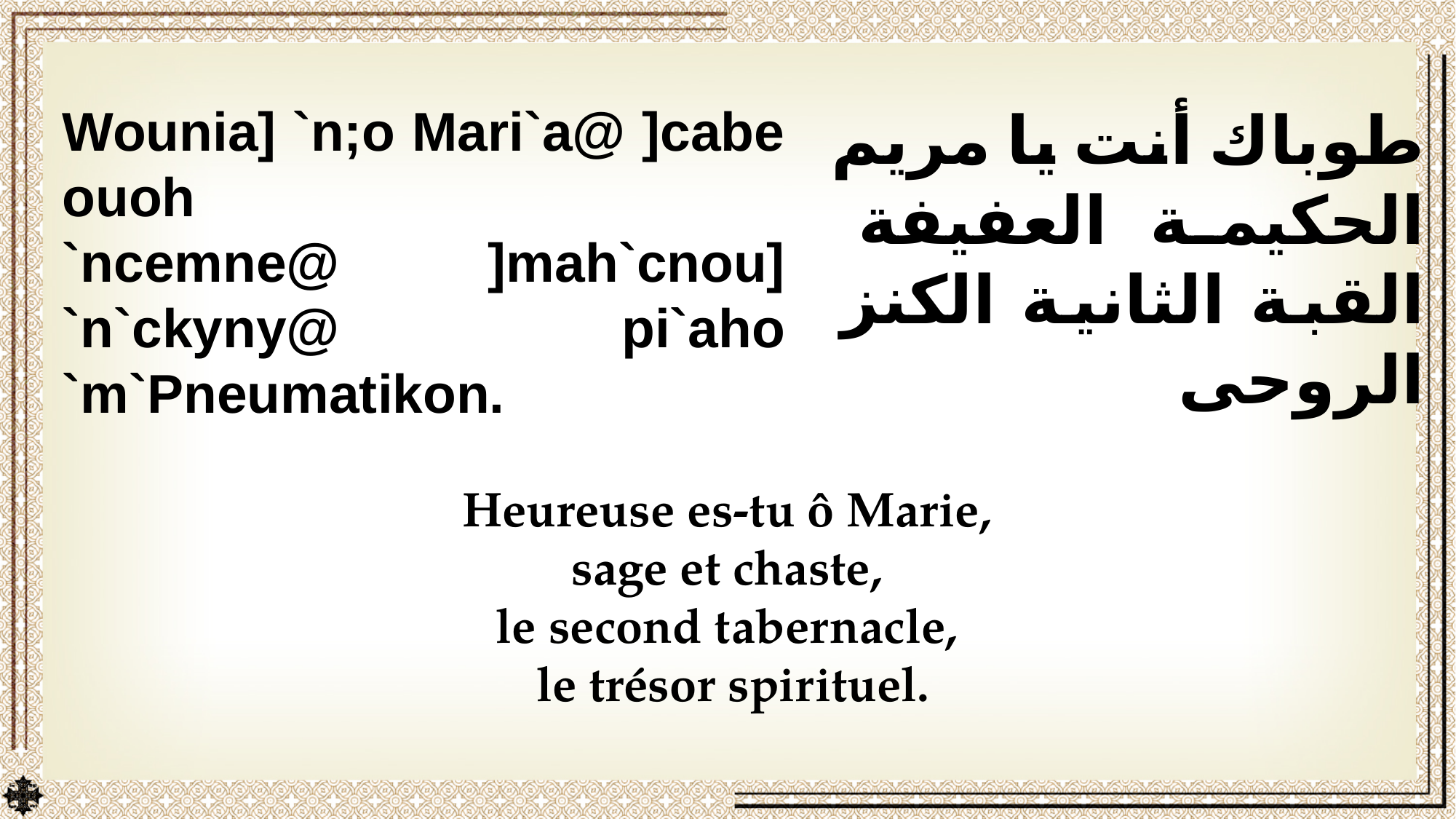

Wounia] `n;o Mari`a@ ]cabe ouoh `ncemne@ ]mah`cnou] `n`ckyny@ pi`aho `m`Pneumatikon.
طوباك أنت يا مريم الحكيمة العفيفة القبة الثانية الكنز الروحى
Heureuse es-tu ô Marie,
sage et chaste,
le second tabernacle,
le trésor spirituel.